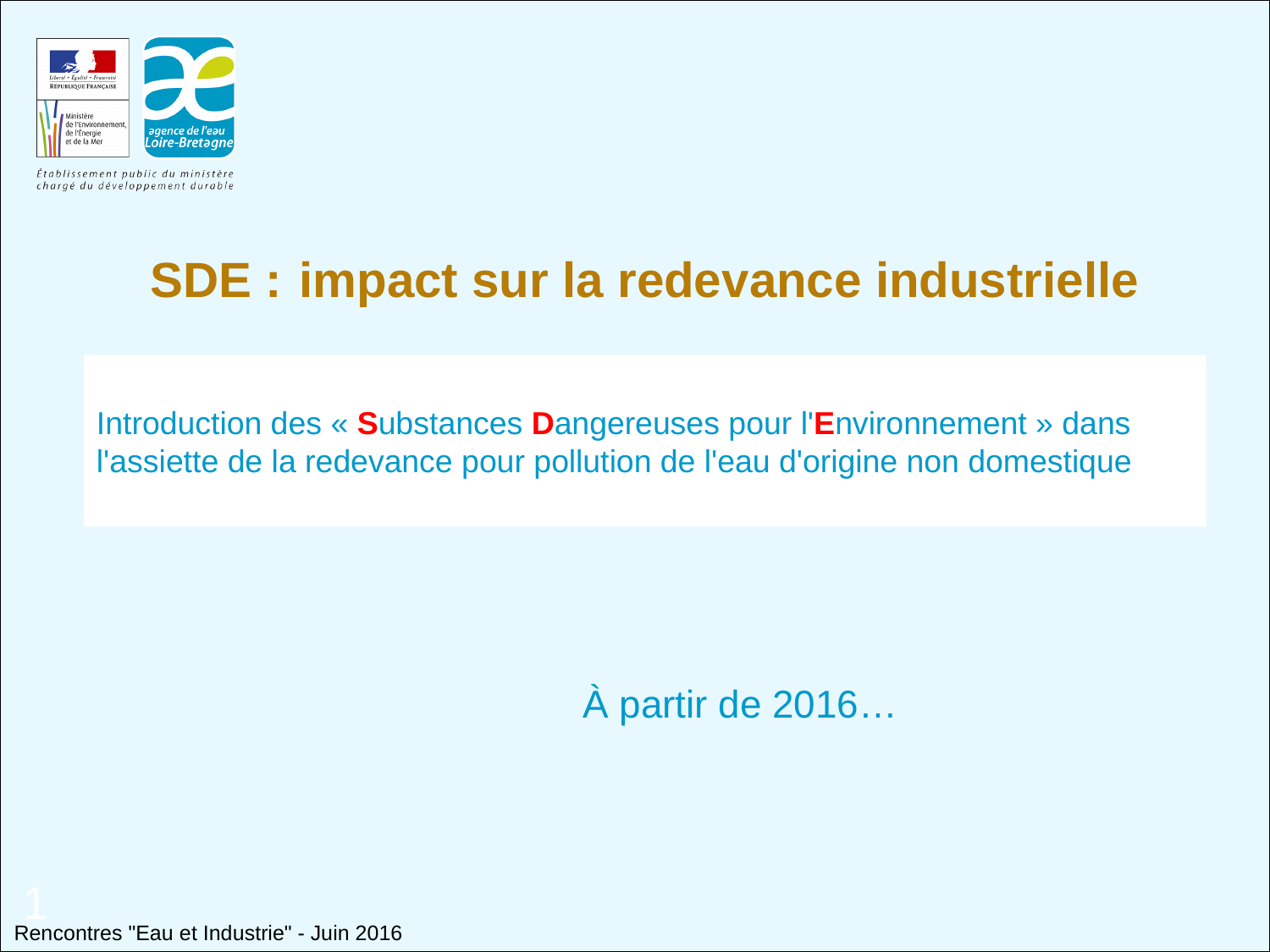

SDE : impact sur la redevance industrielle
# Introduction des « Substances Dangereuses pour l'Environnement » dans l'assiette de la redevance pour pollution de l'eau d'origine non domestique
À partir de 2016…
1
Rencontres "Eau et Industrie" - Juin 2016